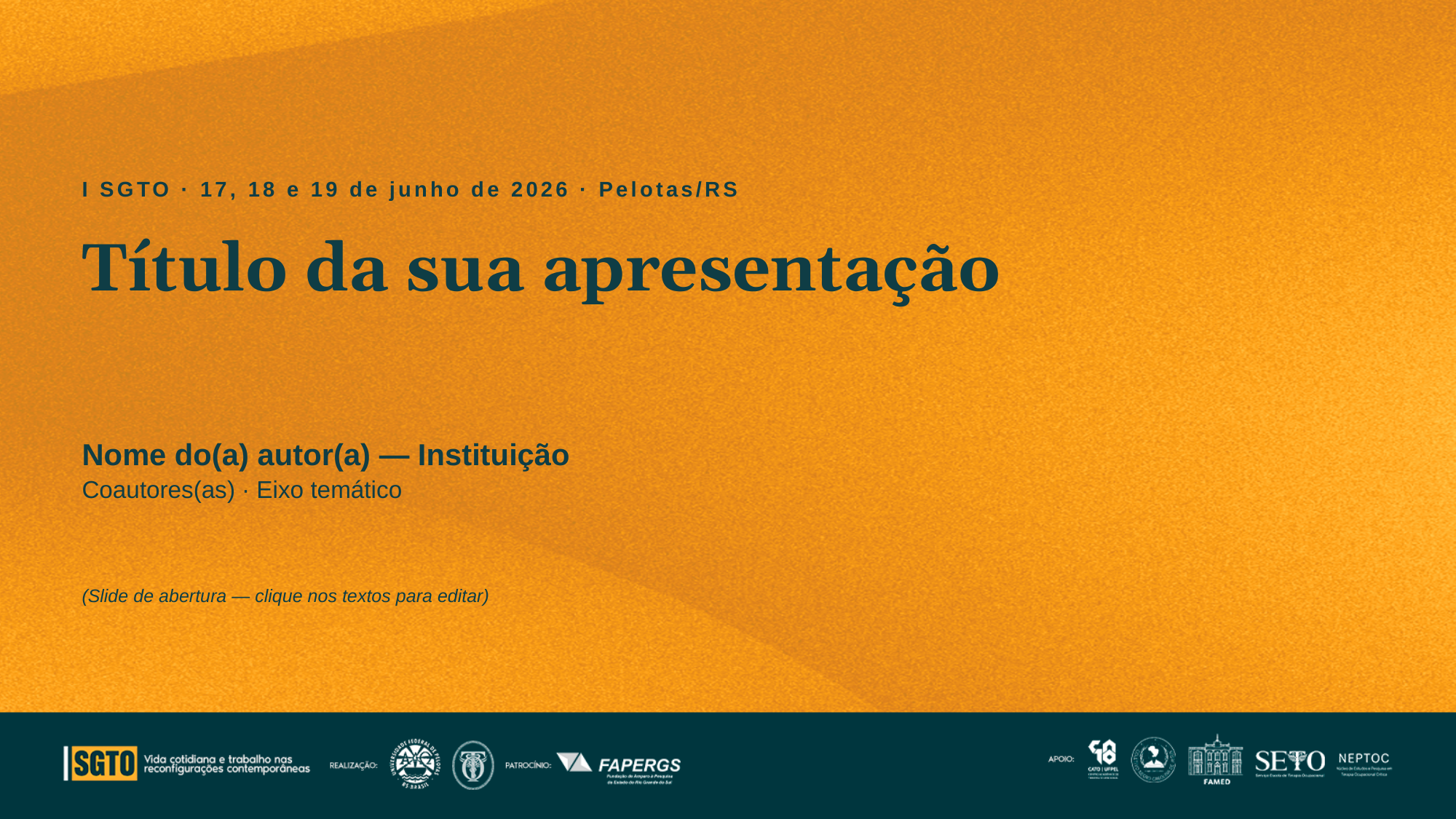

I SGTO · 17, 18 e 19 de junho de 2026 · Pelotas/RS
Título da sua apresentação
Nome do(a) autor(a) — Instituição
Coautores(as) · Eixo temático
(Slide de abertura — clique nos textos para editar)